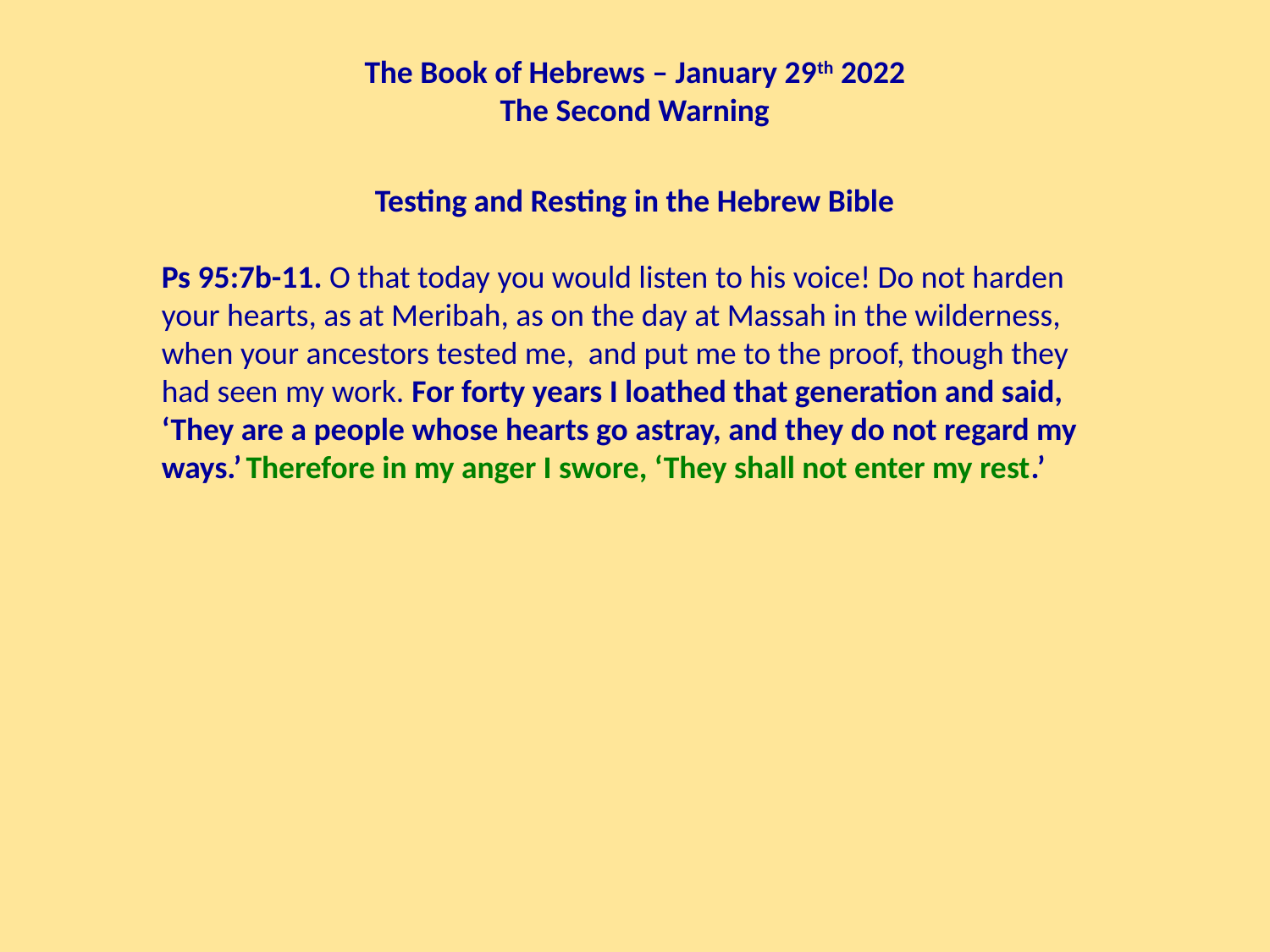

The Book of Hebrews – January 29th 2022
The Second Warning
Testing and Resting in the Hebrew Bible

Ps 95:7b-11. O that today you would listen to his voice! Do not harden your hearts, as at Meribah, as on the day at Massah in the wilderness, when your ancestors tested me,  and put me to the proof, though they had seen my work. For forty years I loathed that generation and said, ‘They are a people whose hearts go astray, and they do not regard my ways.’ Therefore in my anger I swore, ‘They shall not enter my rest.’